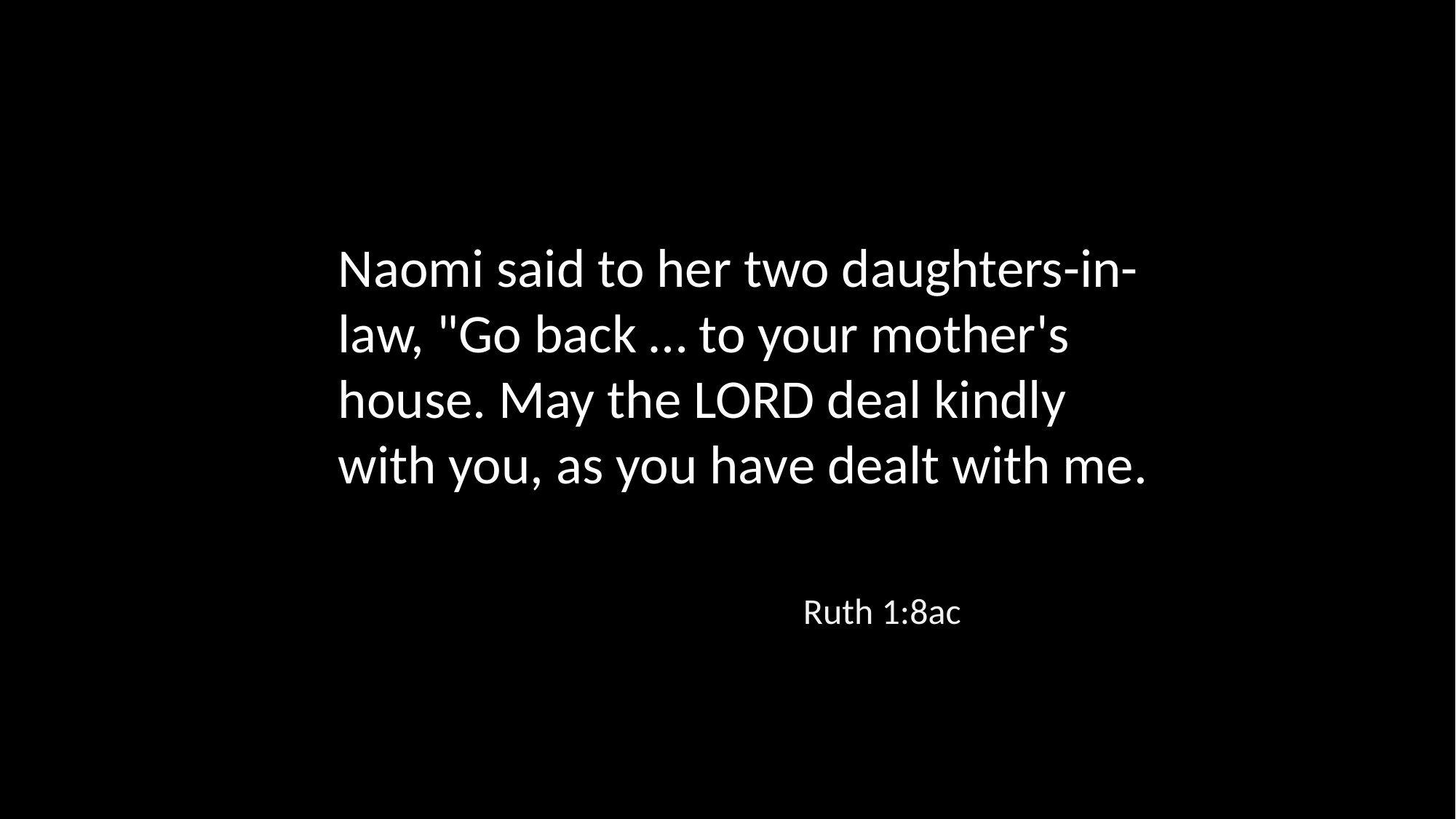

Naomi said to her two daughters-in-law, "Go back … to your mother's house. May the LORD deal kindly with you, as you have dealt with me.
Ruth 1:8ac